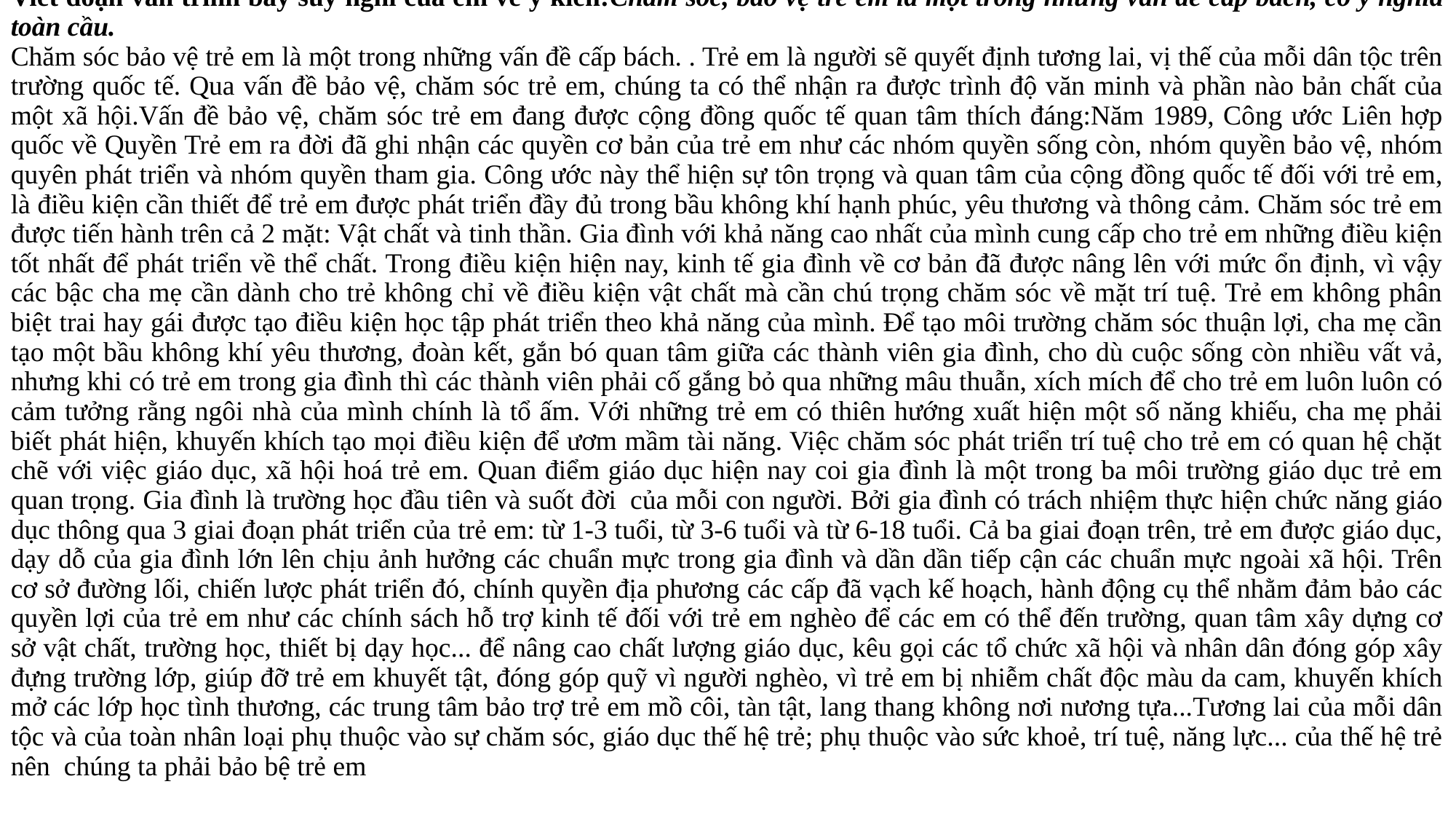

Viết đoạn văn trình bày suy nghĩ của em về ý kiến:Chăm sóc, bảo vệ trẻ em là một trong những vấn đề cấp bách, có ý nghĩa toàn cầu.
Chăm sóc bảo vệ trẻ em là một trong những vấn đề cấp bách. . Trẻ em là người sẽ quyết định tương lai, vị thế của mỗi dân tộc trên trường quốc tế. Qua vấn đề bảo vệ, chăm sóc trẻ em, chúng ta có thể nhận ra được trình độ văn minh và phần nào bản chất của một xã hội.Vấn đề bảo vệ, chăm sóc trẻ em đang được cộng đồng quốc tế quan tâm thích đáng:Năm 1989, Công ước Liên hợp quốc về Quyền Trẻ em ra đời đã ghi nhận các quyền cơ bản của trẻ em như các nhóm quyền sống còn, nhóm quyền bảo vệ, nhóm quyên phát triển và nhóm quyền tham gia. Công ước này thể hiện sự tôn trọng và quan tâm của cộng đồng quốc tế đối với trẻ em, là điều kiện cần thiết để trẻ em được phát triển đầy đủ trong bầu không khí hạnh phúc, yêu thương và thông cảm. Chăm sóc trẻ em được tiến hành trên cả 2 mặt: Vật chất và tinh thần. Gia đình với khả năng cao nhất của mình cung cấp cho trẻ em những điều kiện tốt nhất để phát triển về thể chất. Trong điều kiện hiện nay, kinh tế gia đình về cơ bản đã được nâng lên với mức ổn định, vì vậy các bậc cha mẹ cần dành cho trẻ không chỉ về điều kiện vật chất mà cần chú trọng chăm sóc về mặt trí tuệ. Trẻ em không phân biệt trai hay gái được tạo điều kiện học tập phát triển theo khả năng của mình. Để tạo môi trường chăm sóc thuận lợi, cha mẹ cần tạo một bầu không khí yêu thương, đoàn kết, gắn bó quan tâm giữa các thành viên gia đình, cho dù cuộc sống còn nhiều vất vả, nhưng khi có trẻ em trong gia đình thì các thành viên phải cố gắng bỏ qua những mâu thuẫn, xích mích để cho trẻ em luôn luôn có cảm tưởng rằng ngôi nhà của mình chính là tổ ấm. Với những trẻ em có thiên hướng xuất hiện một số năng khiếu, cha mẹ phải biết phát hiện, khuyến khích tạo mọi điều kiện để ươm mầm tài năng. Việc chăm sóc phát triển trí tuệ cho trẻ em có quan hệ chặt chẽ với việc giáo dục, xã hội hoá trẻ em. Quan điểm giáo dục hiện nay coi gia đình là một trong ba môi trường giáo dục trẻ em quan trọng. Gia đình là trường học đầu tiên và suốt đời  của mỗi con người. Bởi gia đình có trách nhiệm thực hiện chức năng giáo dục thông qua 3 giai đoạn phát triển của trẻ em: từ 1-3 tuổi, từ 3-6 tuổi và từ 6-18 tuổi. Cả ba giai đoạn trên, trẻ em được giáo dục, dạy dỗ của gia đình lớn lên chịu ảnh hưởng các chuẩn mực trong gia đình và dần dần tiếp cận các chuẩn mực ngoài xã hội. Trên cơ sở đường lối, chiến lược phát triển đó, chính quyền địa phương các cấp đã vạch kế hoạch, hành động cụ thể nhằm đảm bảo các quyền lợi của trẻ em như các chính sách hỗ trợ kinh tế đối với trẻ em nghèo để các em có thể đến trường, quan tâm xây dựng cơ sở vật chất, trường học, thiết bị dạy học... để nâng cao chất lượng giáo dục, kêu gọi các tổ chức xã hội và nhân dân đóng góp xây đựng trường lớp, giúp đỡ trẻ em khuyết tật, đóng góp quỹ vì người nghèo, vì trẻ em bị nhiễm chất độc màu da cam, khuyến khích mở các lớp học tình thương, các trung tâm bảo trợ trẻ em mồ côi, tàn tật, lang thang không nơi nương tựa...Tương lai của mỗi dân tộc và của toàn nhân loại phụ thuộc vào sự chăm sóc, giáo dục thế hệ trẻ; phụ thuộc vào sức khoẻ, trí tuệ, năng lực... của thế hệ trẻ nên  chúng ta phải bảo bệ trẻ em

#